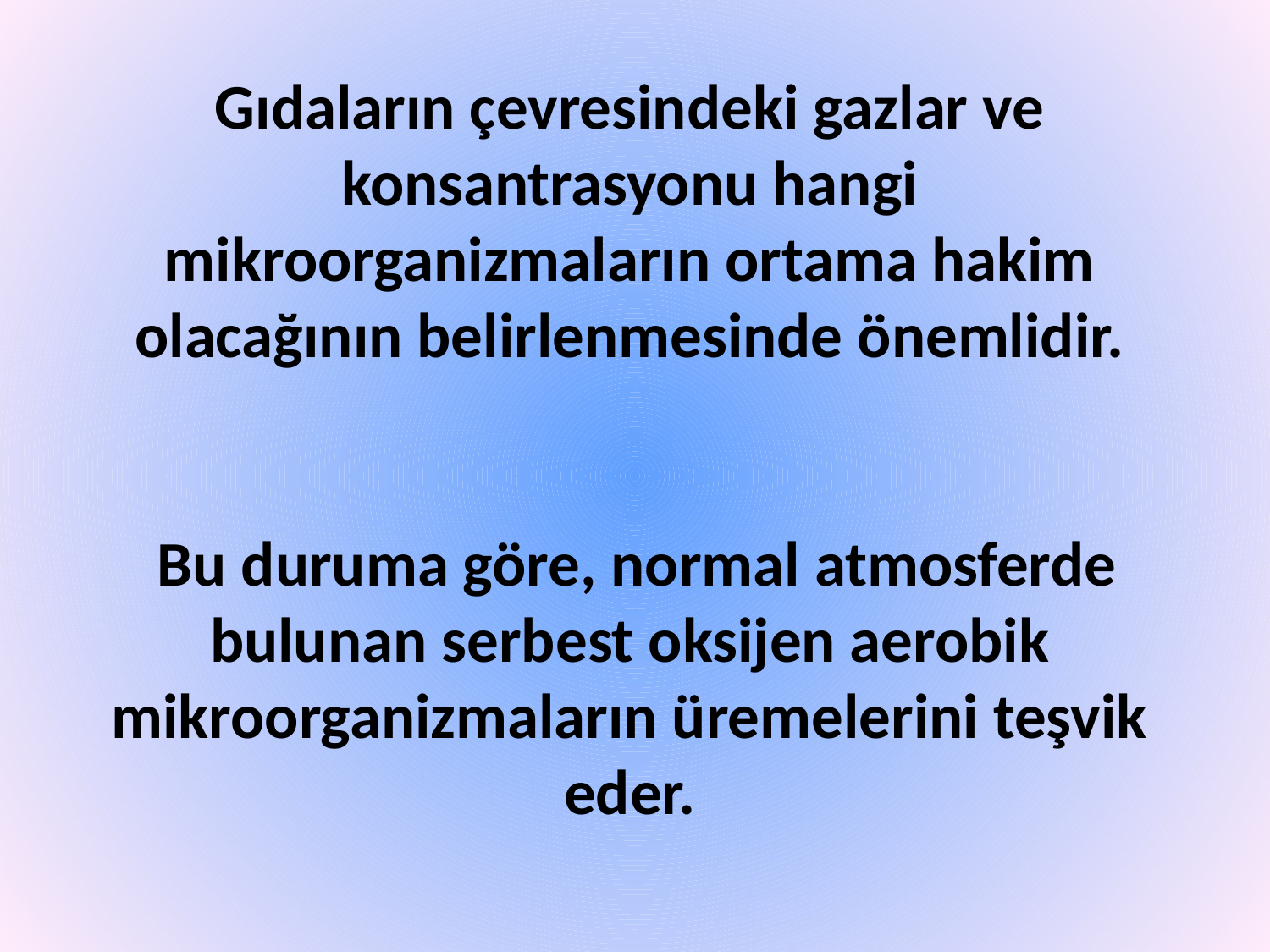

Gıdaların çevresindeki gazlar ve konsantrasyonu hangi mikroorganizmaların ortama hakim olacağının belirlenmesinde önemlidir.

 Bu duruma göre, normal atmosferde bulunan serbest oksijen aerobik mikroorganizmaların üremelerini teşvik eder.